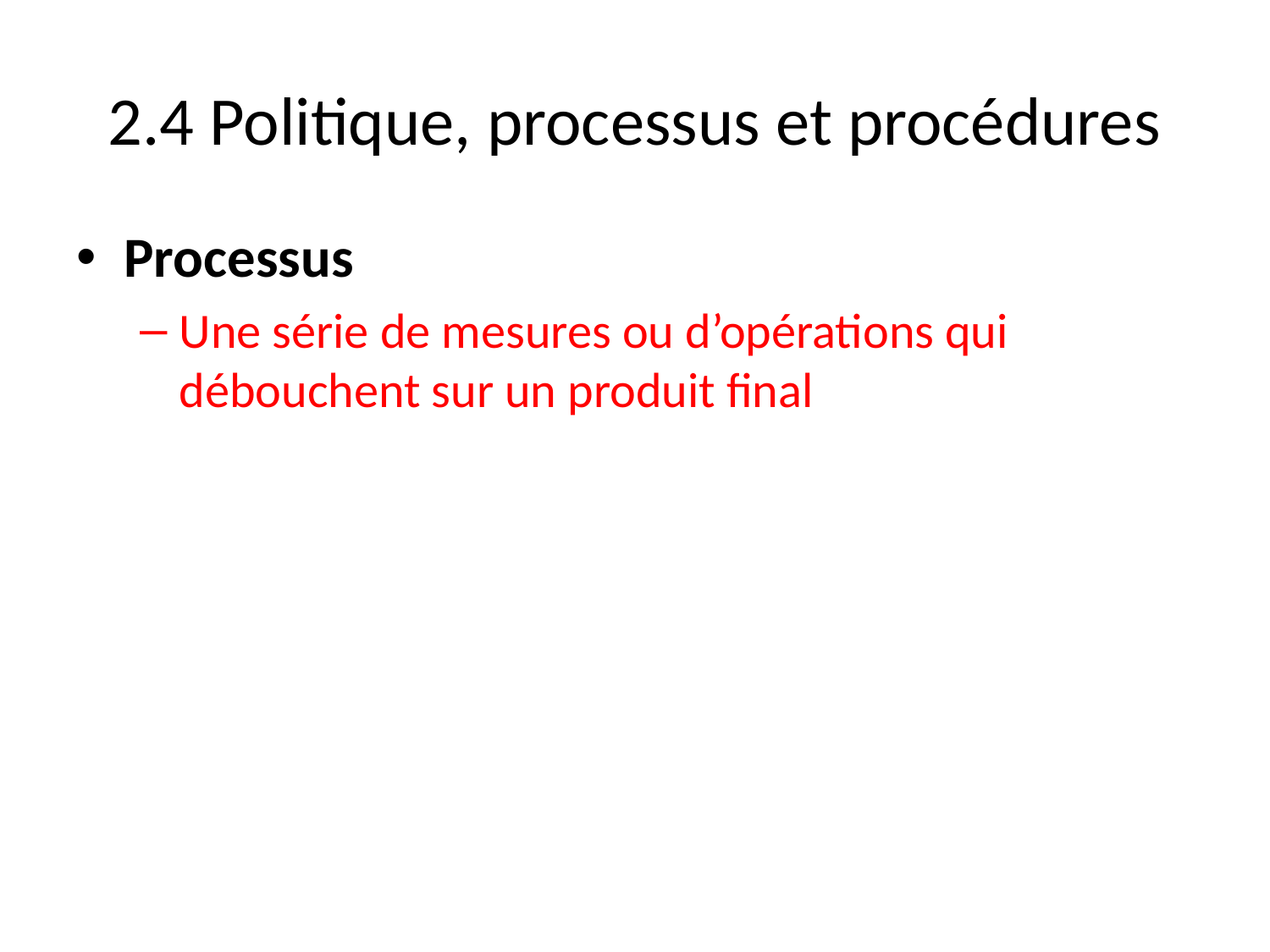

# 2.4 Politique, processus et procédures
Processus
Une série de mesures ou d’opérations qui débouchent sur un produit final